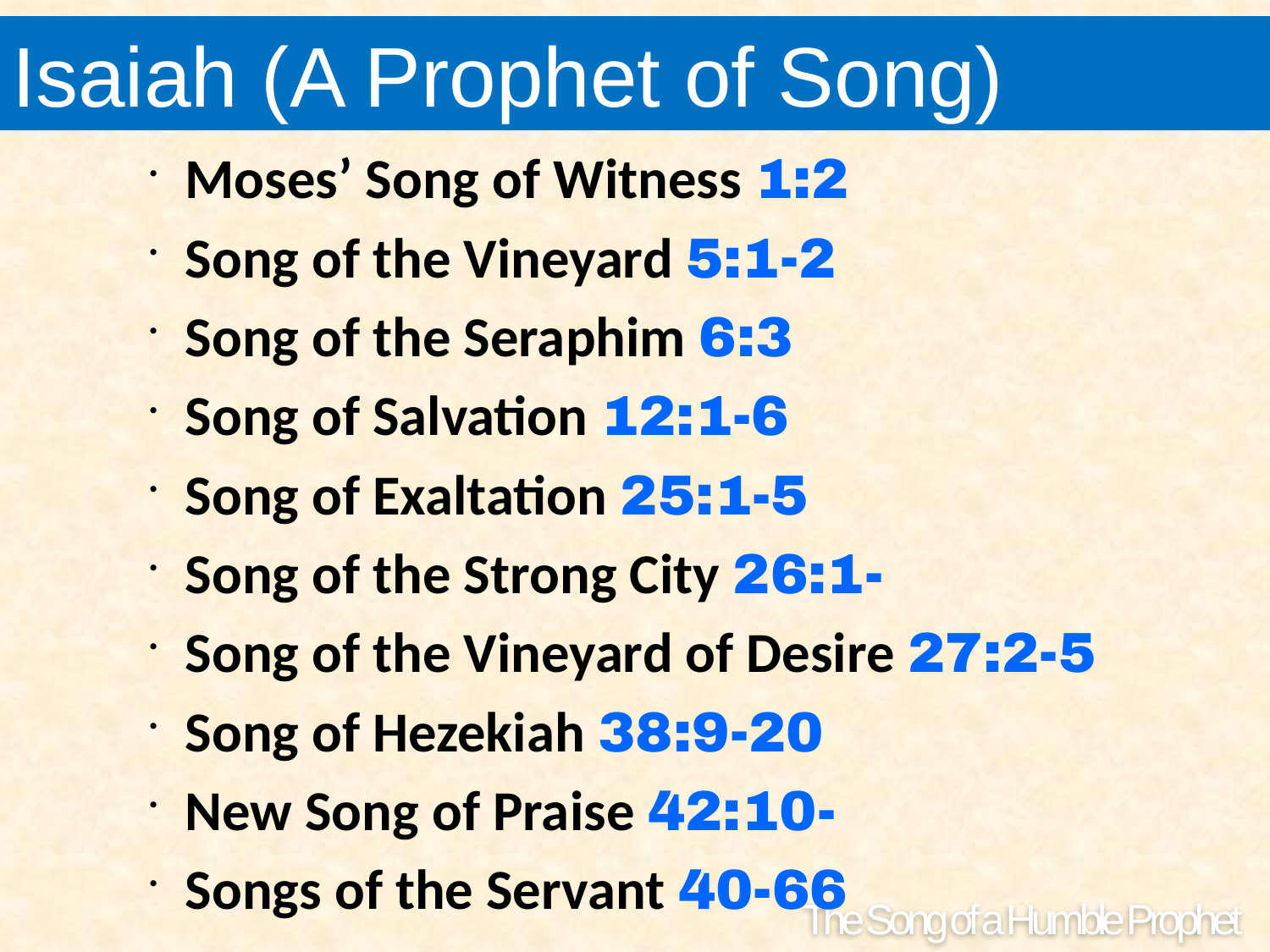

Isaiah (A Prophet of Song)
Moses’ Song of Witness 1:2
Song of the Vineyard 5:1-2
Song of the Seraphim 6:3
Song of Salvation 12:1-6
Song of Exaltation 25:1-5
Song of the Strong City 26:1-
Song of the Vineyard of Desire 27:2-5
Song of Hezekiah 38:9-20
New Song of Praise 42:10-
Songs of the Servant 40-66

The Song of a Humble Prophet